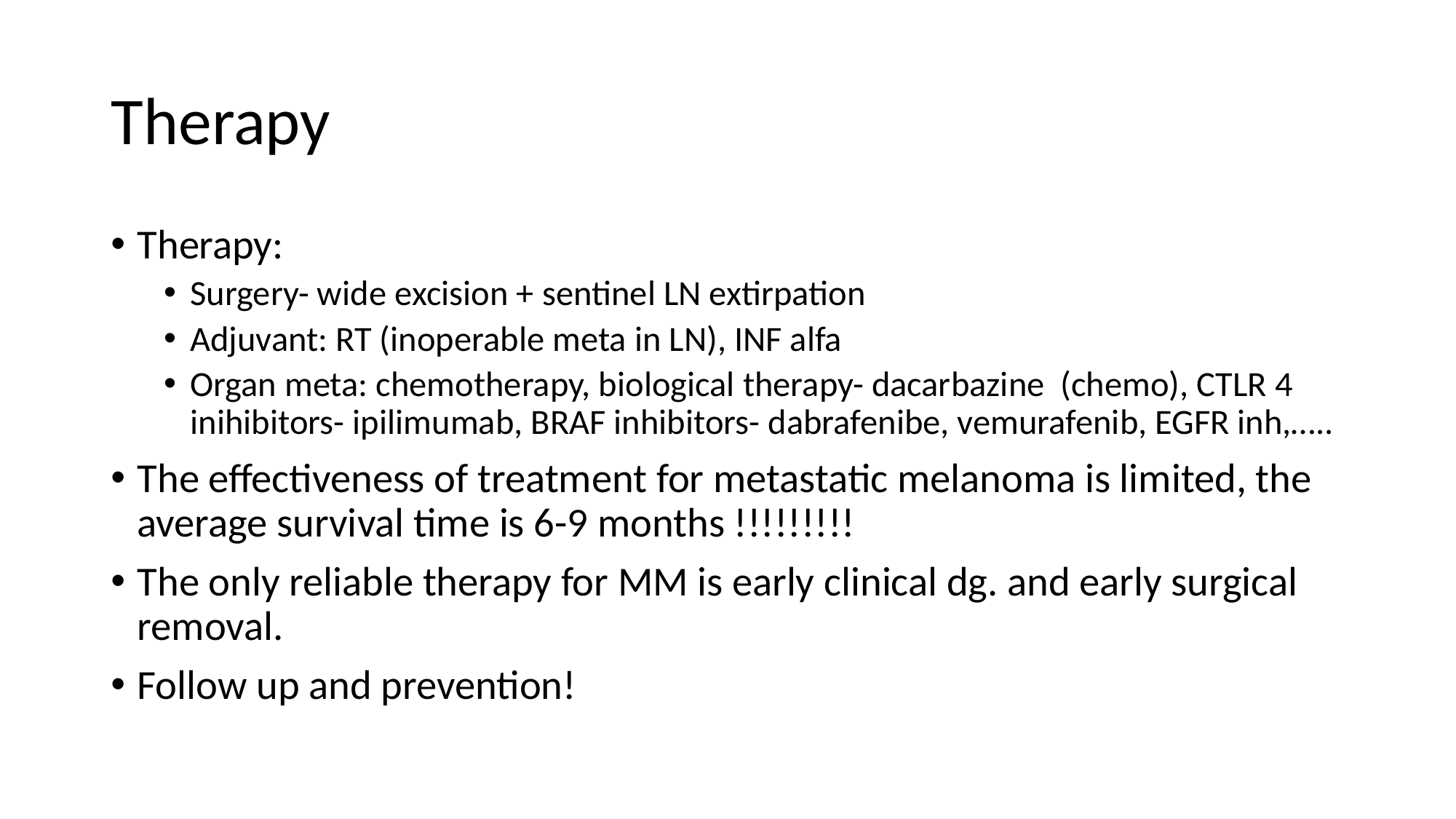

# Therapy
Therapy:
Surgery- wide excision + sentinel LN extirpation
Adjuvant: RT (inoperable meta in LN), INF alfa
Organ meta: chemotherapy, biological therapy- dacarbazine  (chemo), CTLR 4 inihibitors- ipilimumab, BRAF inhibitors- dabrafenibe, vemurafenib, EGFR inh,…..
The effectiveness of treatment for metastatic melanoma is limited, the average survival time is 6-9 months !!!!!!!!!
The only reliable therapy for MM is early clinical dg. and early surgical removal.
Follow up and prevention!